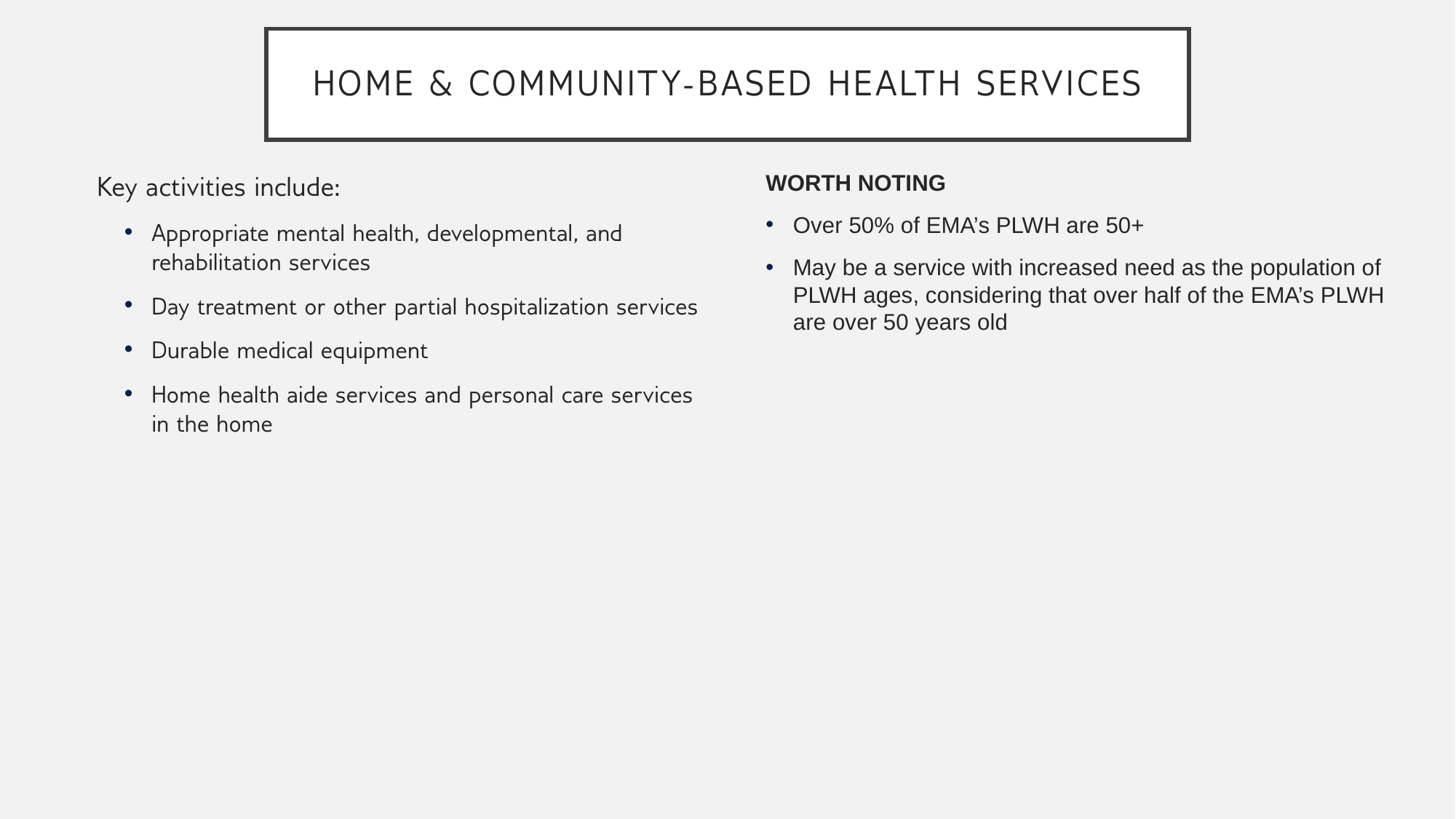

# Home & Community-based health services
WORTH NOTING
Over 50% of EMA’s PLWH are 50+
May be a service with increased need as the population of PLWH ages, considering that over half of the EMA’s PLWH are over 50 years old

Key activities include:
Appropriate mental health, developmental, and rehabilitation services
Day treatment or other partial hospitalization services
Durable medical equipment
Home health aide services and personal care services in the home